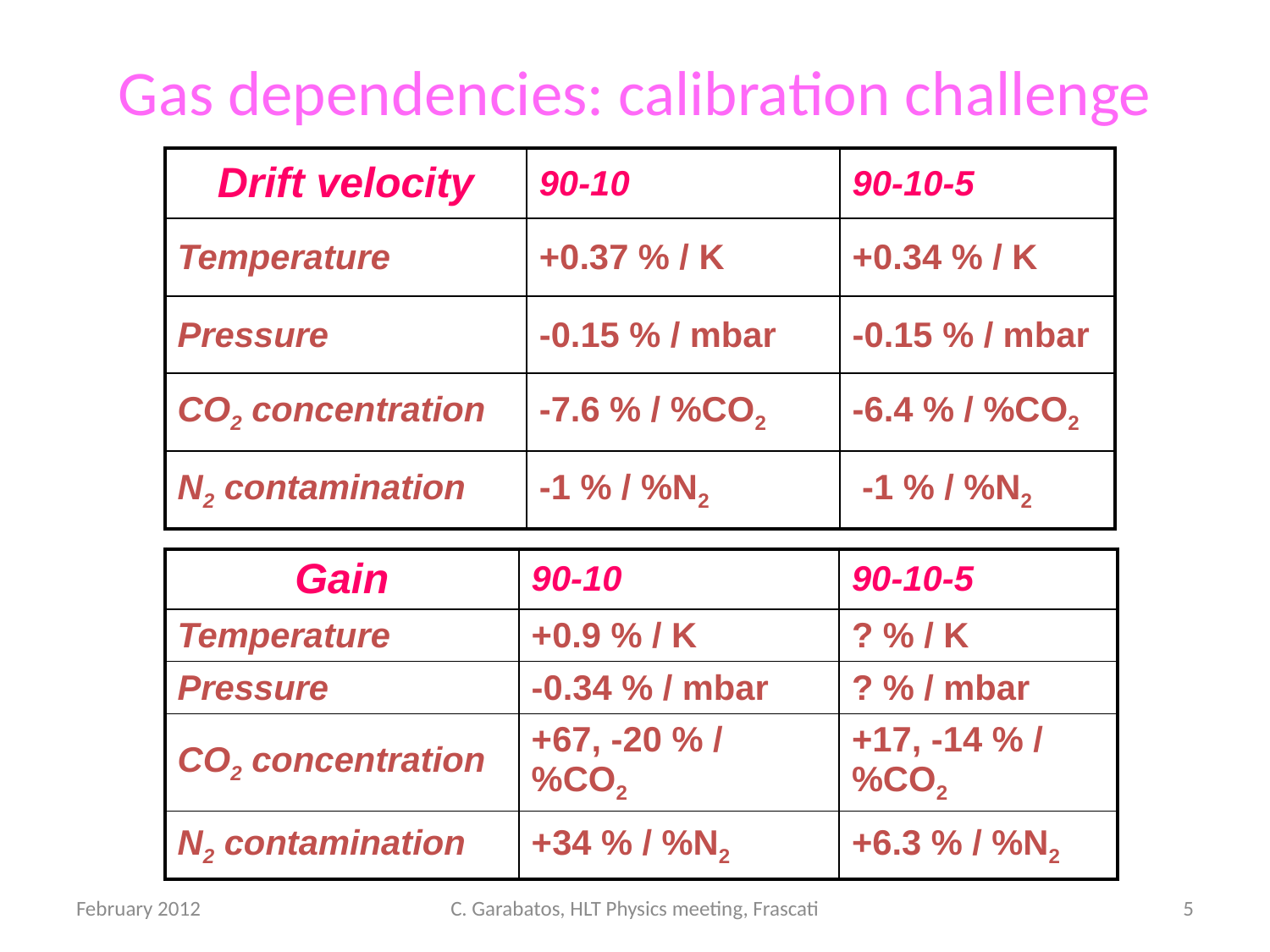

# Gas dependencies: calibration challenge
| Drift velocity | 90-10 | 90-10-5 |
| --- | --- | --- |
| Temperature | +0.37 % / K | +0.34 % / K |
| Pressure | -0.15 % / mbar | -0.15 % / mbar |
| CO2 concentration | -7.6 % / %CO2 | -6.4 % / %CO2 |
| N2 contamination | -1 % / %N2 | -1 % / %N2 |
| Gain | 90-10 | 90-10-5 |
| --- | --- | --- |
| Temperature | +0.9 % / K | ? % / K |
| Pressure | -0.34 % / mbar | ? % / mbar |
| CO2 concentration | +67, -20 % / %CO2 | +17, -14 % / %CO2 |
| N2 contamination | +34 % / %N2 | +6.3 % / %N2 |
February 2012
C. Garabatos, HLT Physics meeting, Frascati
5